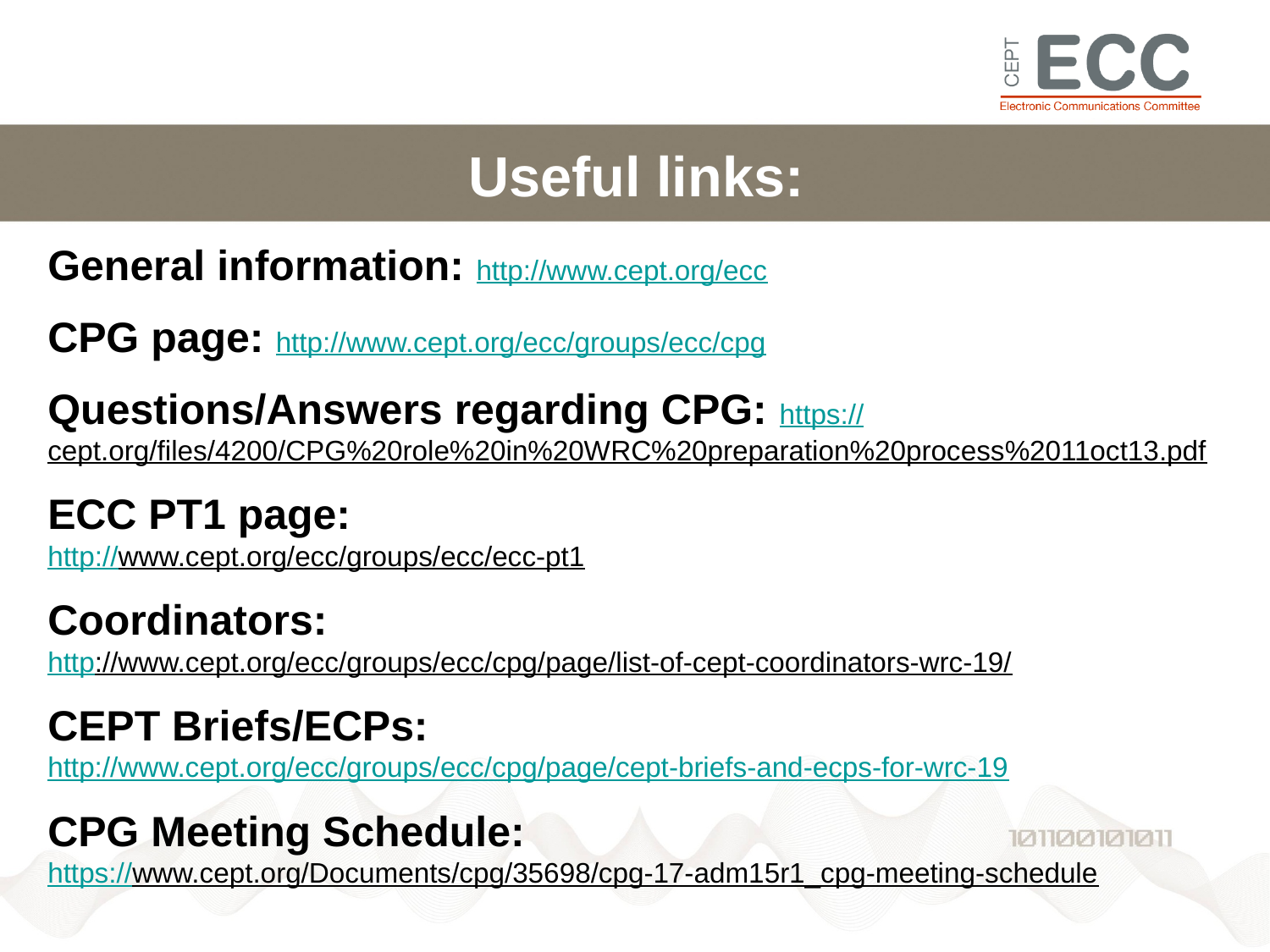

# Useful links:
General information: http://www.cept.org/ecc
CPG page: http://www.cept.org/ecc/groups/ecc/cpg
Questions/Answers regarding CPG: https://cept.org/files/4200/CPG%20role%20in%20WRC%20preparation%20process%2011oct13.pdf
ECC PT1 page:
http://www.cept.org/ecc/groups/ecc/ecc-pt1
Coordinators:
http://www.cept.org/ecc/groups/ecc/cpg/page/list-of-cept-coordinators-wrc-19/
CEPT Briefs/ECPs:
http://www.cept.org/ecc/groups/ecc/cpg/page/cept-briefs-and-ecps-for-wrc-19
CPG Meeting Schedule:
https://www.cept.org/Documents/cpg/35698/cpg-17-adm15r1_cpg-meeting-schedule